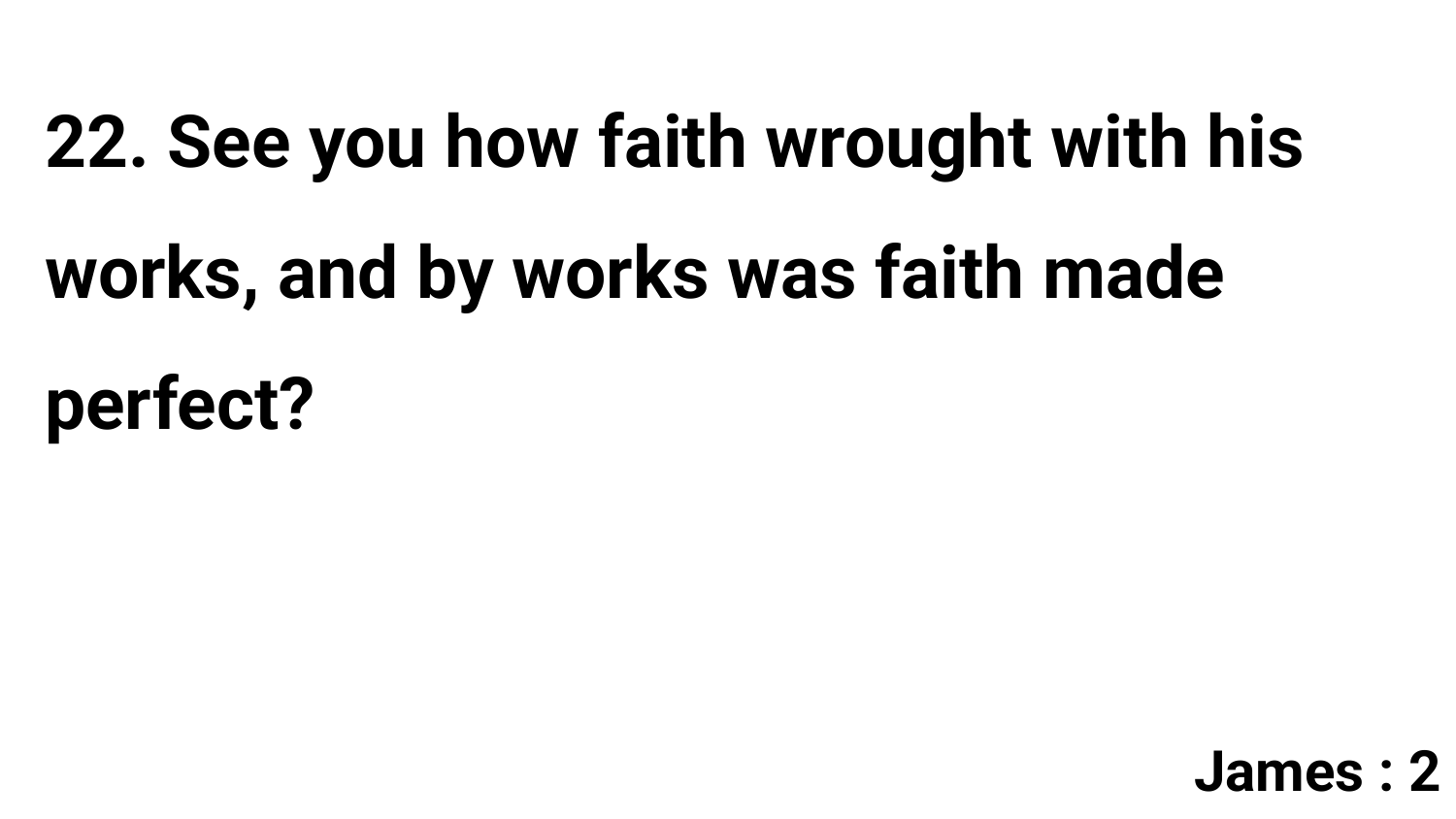

22. See you how faith wrought with his works, and by works was faith made perfect?
James : 2